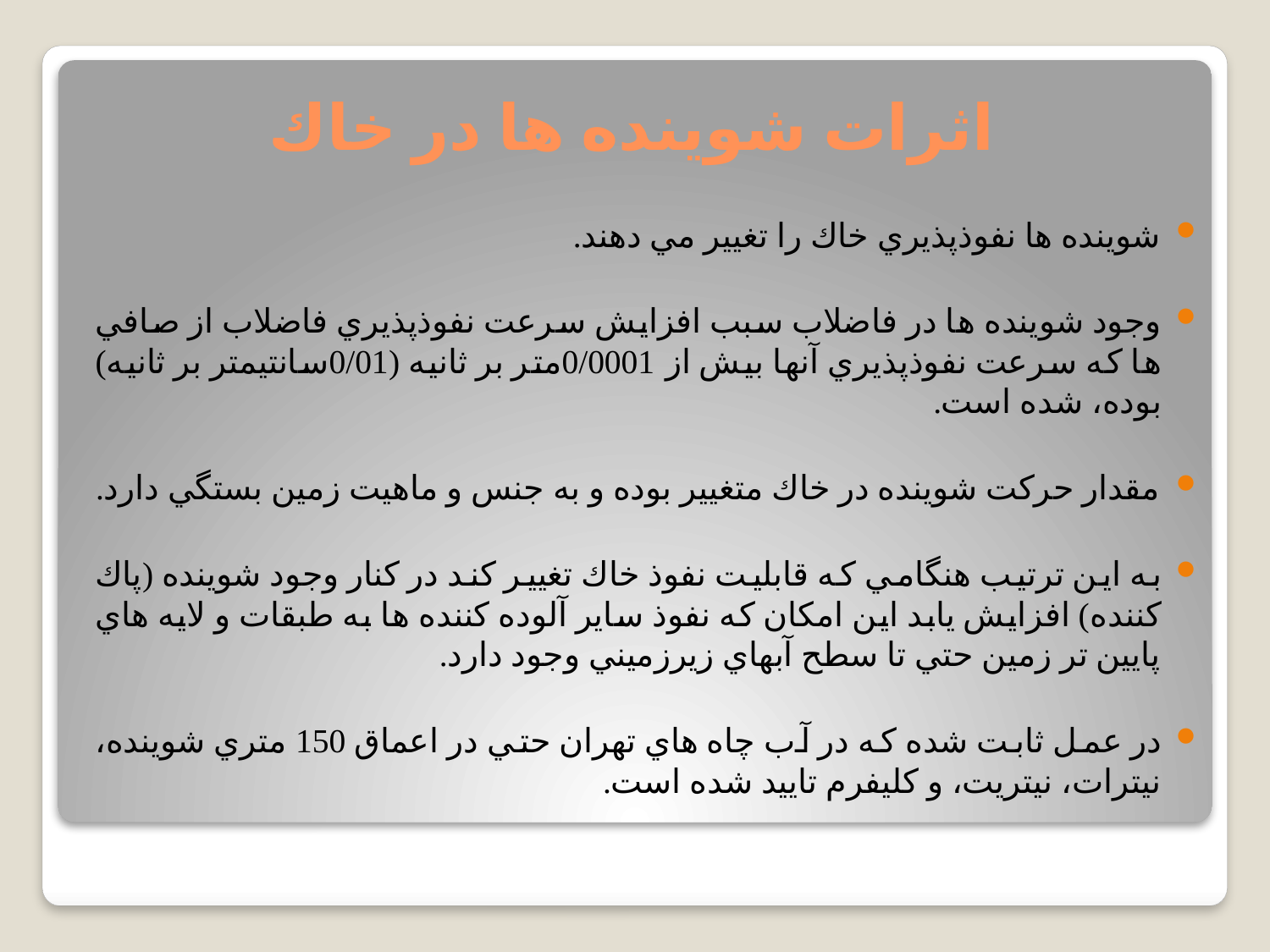

# اثرات شوينده ها در خاك
شوينده ها نفوذپذيري خاك را تغيير مي دهند.

وجود شوينده ها در فاضلاب سبب افزايش سرعت نفوذپذيري فاضلاب از صافي ها كه سرعت نفوذپذيري آنها بيش از 0/0001متر بر ثانيه (0/01سانتيمتر بر ثانيه) بوده، شده است.

مقدار حركت شوينده در خاك متغيير بوده و به جنس و ماهيت زمين بستگي دارد.

به اين ترتيب هنگامي كه قابليت نفوذ خاك تغيير كند در كنار وجود شوينده (پاك كننده) افزايش يابد اين امكان كه نفوذ ساير آلوده كننده ها به طبقات و لايه هاي پايين تر زمين حتي تا سطح آبهاي زيرزميني وجود دارد.

در عمل ثابت شده كه در آب چاه هاي تهران حتي در اعماق 150 متري شوينده، نيترات، نيتريت، و كليفرم تاييد شده است.